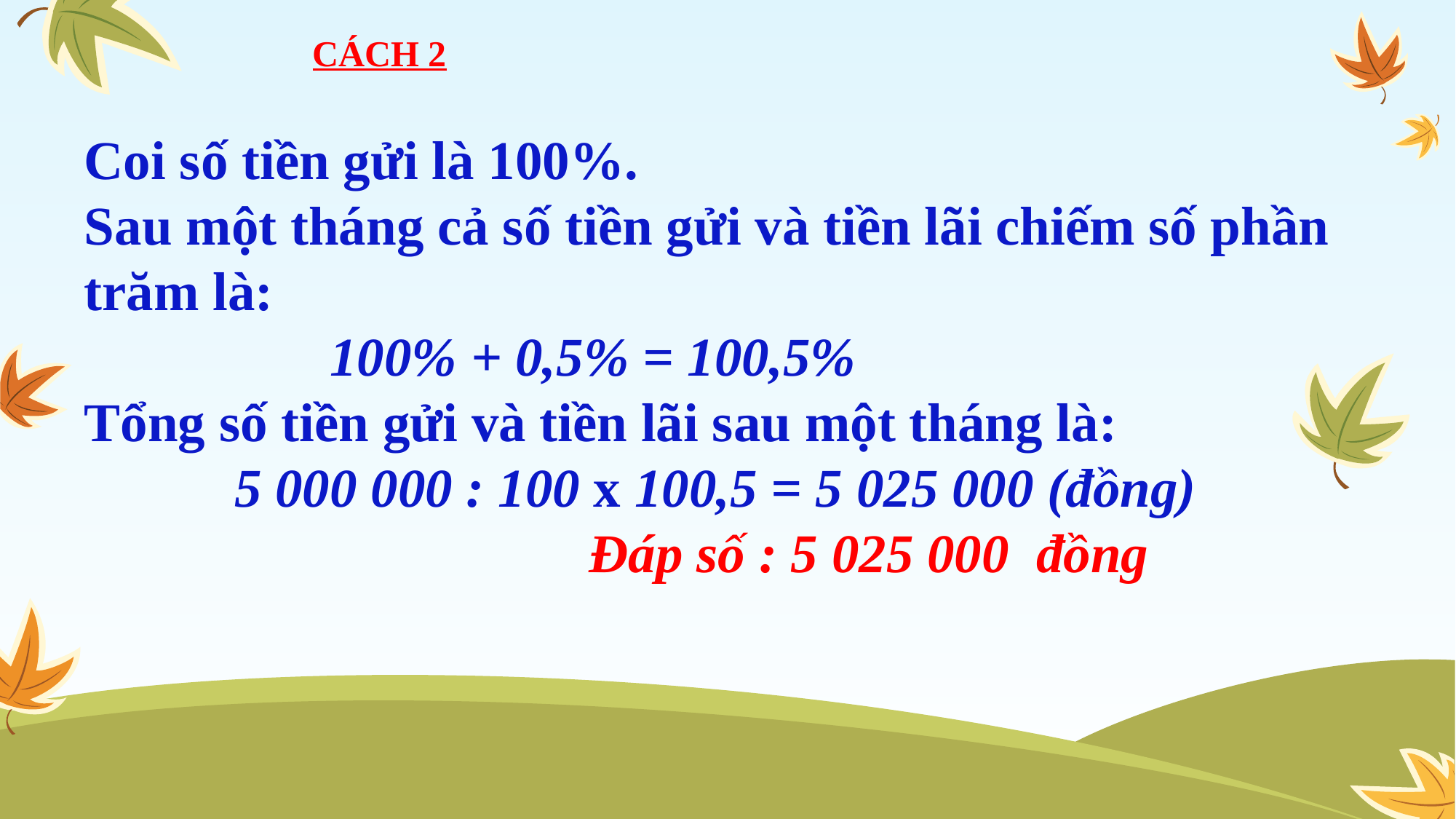

CÁCH 2
Coi số tiền gửi là 100%.
Sau một tháng cả số tiền gửi và tiền lãi chiếm số phần trăm là:
                  100% + 0,5% = 100,5%
Tổng số tiền gửi và tiền lãi sau một tháng là:
           5 000 000 : 100 x 100,5 = 5 025 000 (đồng)
                                     Đáp số : 5 025 000  đồng